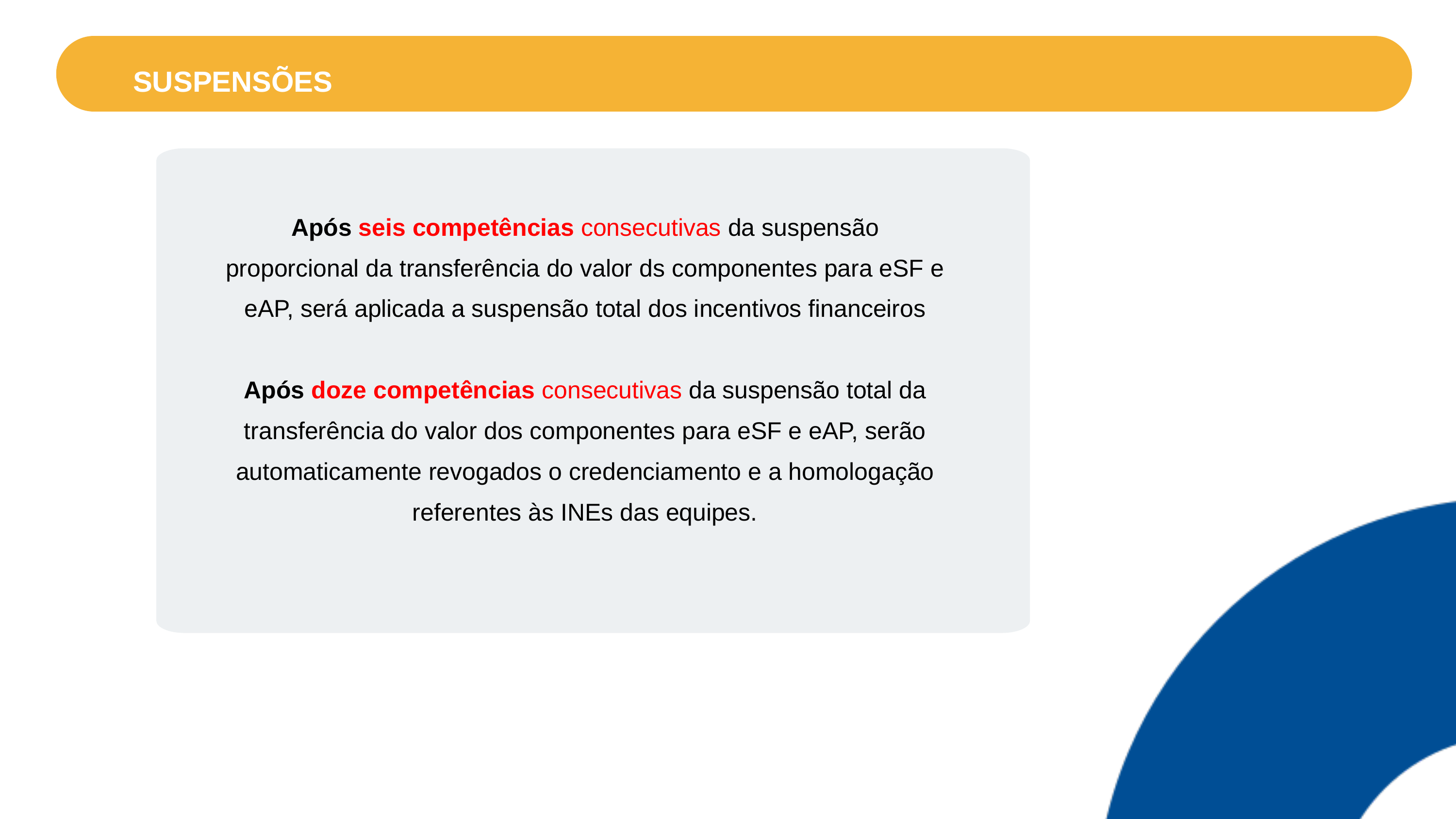

SUSPENSÕES

Após seis competências consecutivas da suspensão proporcional da transferência do valor ds componentes para eSF e eAP, será aplicada a suspensão total dos incentivos financeiros

Após doze competências consecutivas da suspensão total da transferência do valor dos componentes para eSF e eAP, serão automaticamente revogados o credenciamento e a homologação referentes às INEs das equipes.